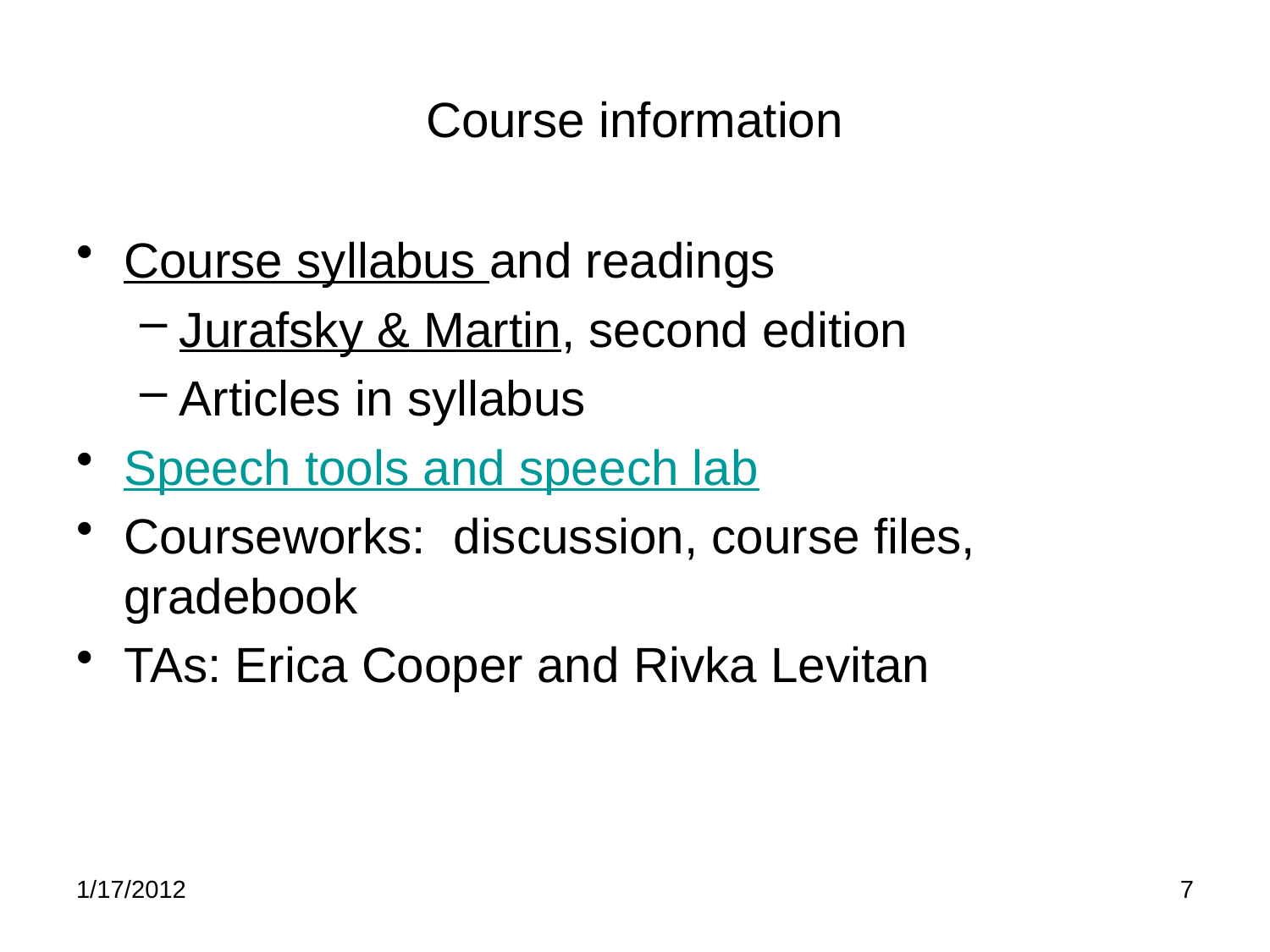

# Course information
Course syllabus and readings
Jurafsky & Martin, second edition
Articles in syllabus
Speech tools and speech lab
Courseworks:  discussion, course files, gradebook
TAs: Erica Cooper and Rivka Levitan
1/17/2012
7